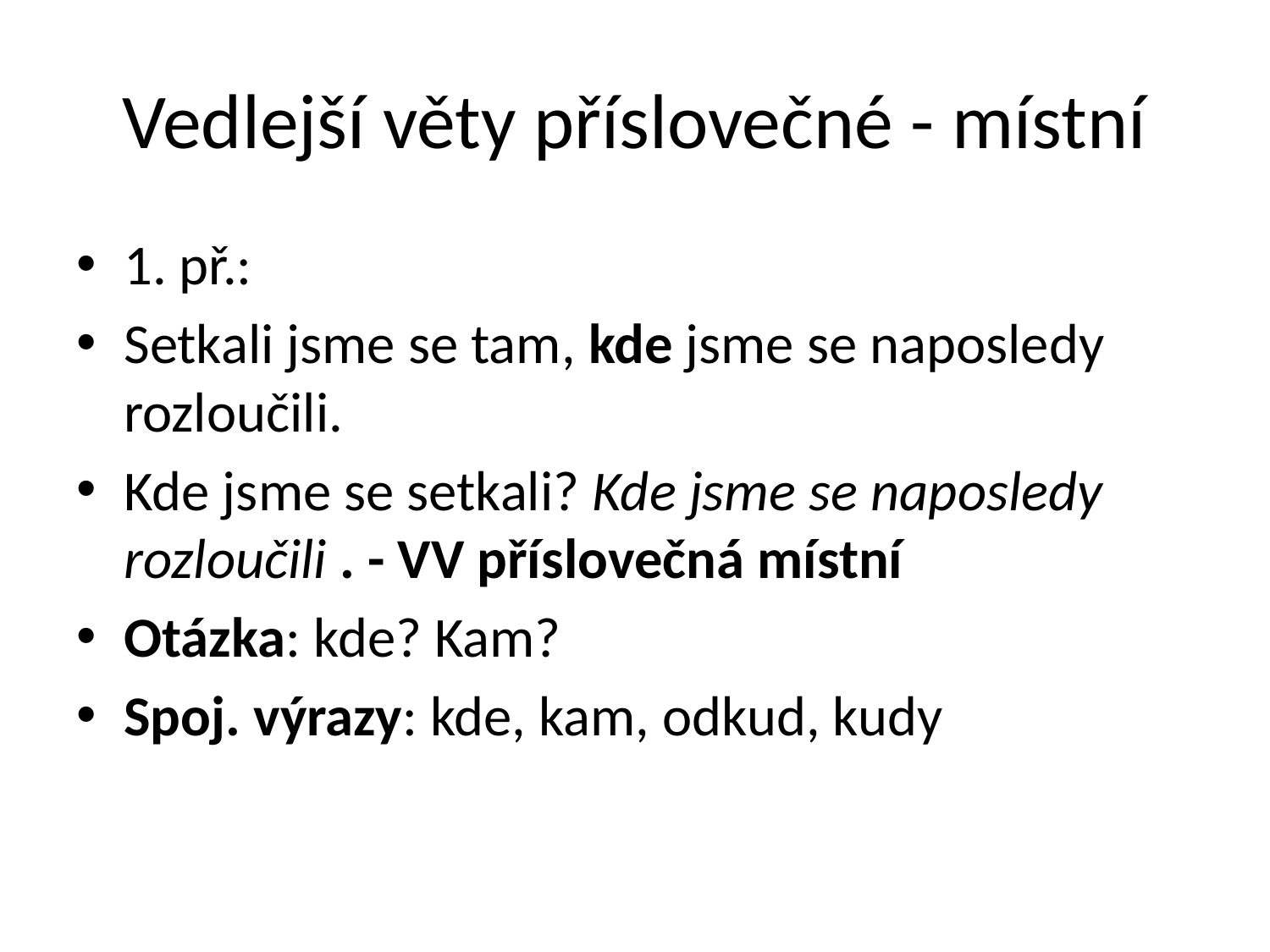

# Vedlejší věty příslovečné - místní
1. př.:
Setkali jsme se tam, kde jsme se naposledy rozloučili.
Kde jsme se setkali? Kde jsme se naposledy rozloučili . - VV příslovečná místní
Otázka: kde? Kam?
Spoj. výrazy: kde, kam, odkud, kudy